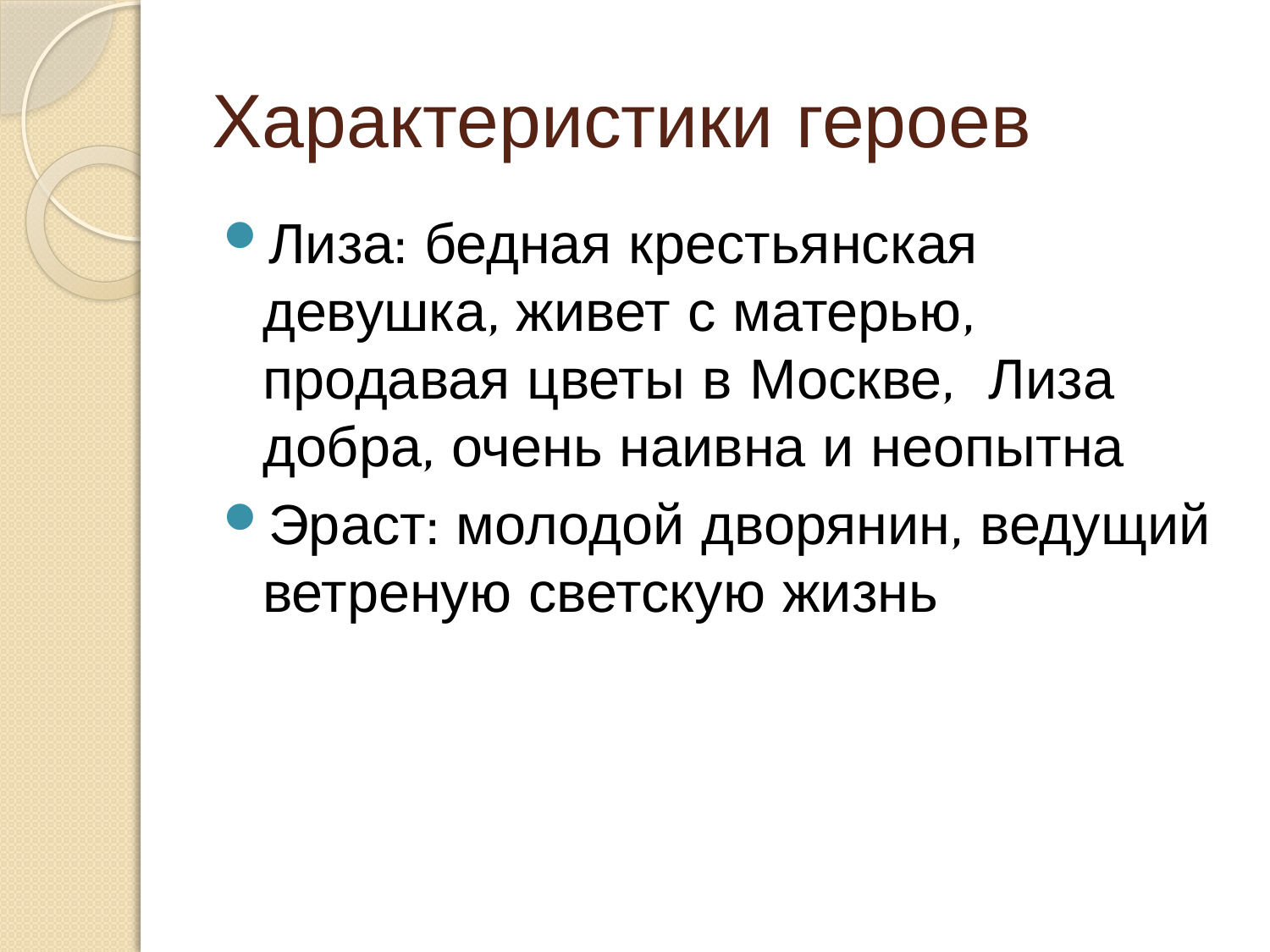

# Характеристики героев
Лиза: бедная крестьянская девушка, живет с матерью, продавая цветы в Москве,  Лиза добра, очень наивна и неопытна
Эраст: молодой дворянин, ведущий ветреную светскую жизнь